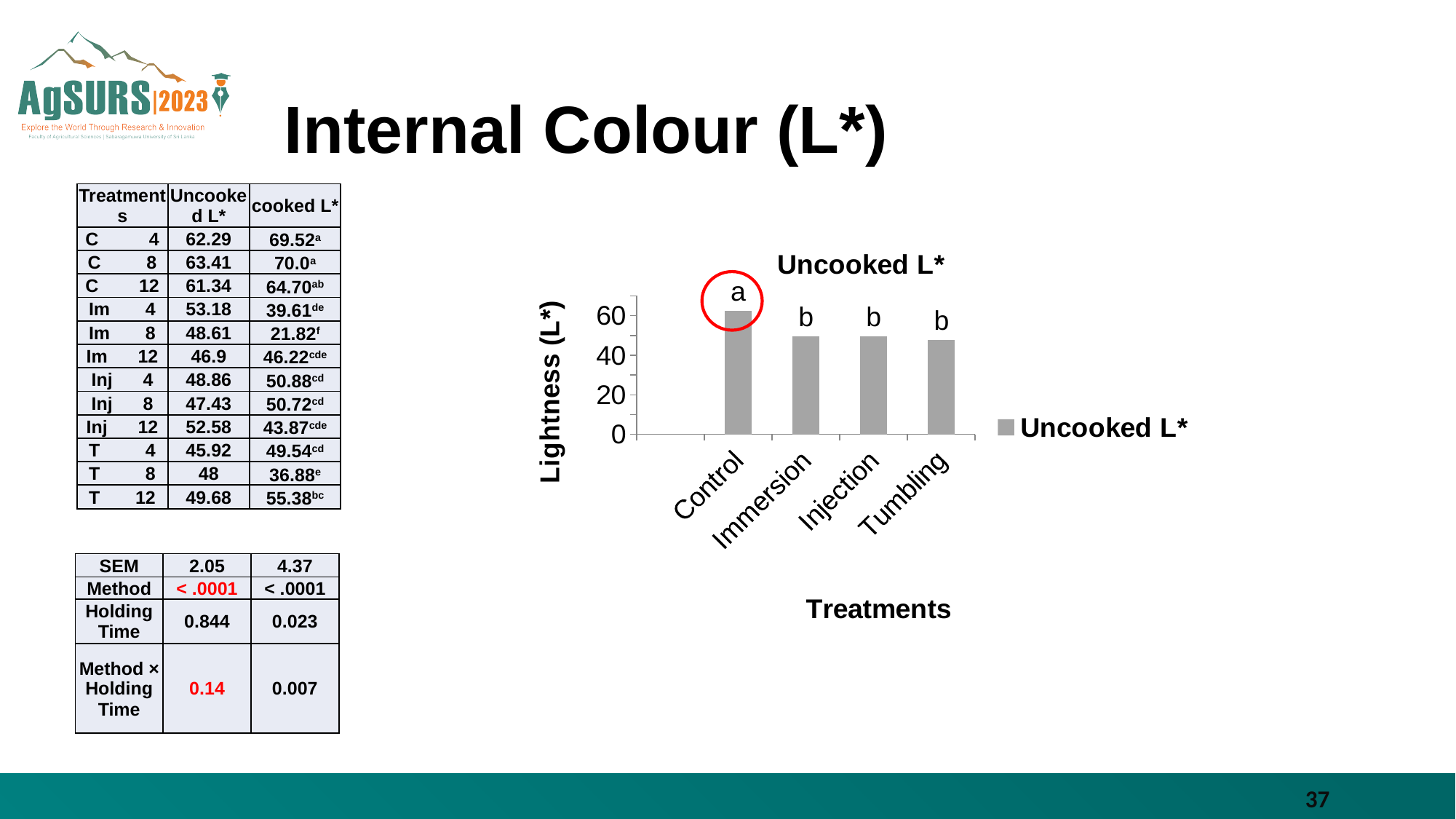

# Internal Colour (L*)
| Treatments | Uncooked L\* | cooked L\* |
| --- | --- | --- |
| C 4 | 62.29 | 69.52a |
| C 8 | 63.41 | 70.0a |
| C 12 | 61.34 | 64.70ab |
| Im 4 | 53.18 | 39.61de |
| Im 8 | 48.61 | 21.82f |
| Im 12 | 46.9 | 46.22cde |
| Inj 4 | 48.86 | 50.88cd |
| Inj 8 | 47.43 | 50.72cd |
| Inj 12 | 52.58 | 43.87cde |
| T 4 | 45.92 | 49.54cd |
| T 8 | 48 | 36.88e |
| T 12 | 49.68 | 55.38bc |

### Chart:

| Category | Uncooked L* |
|---|---|
|  | None |
| Control | 62.34 |
| Immersion | 49.56 |
| Injection | 49.62 |
| Tumbling | 47.87 |
| SEM | 2.05 | 4.37 |
| --- | --- | --- |
| Method | ˂ .0001 | ˂ .0001 |
| Holding Time | 0.844 | 0.023 |
| Method × Holding Time | 0.14 | 0.007 |
37